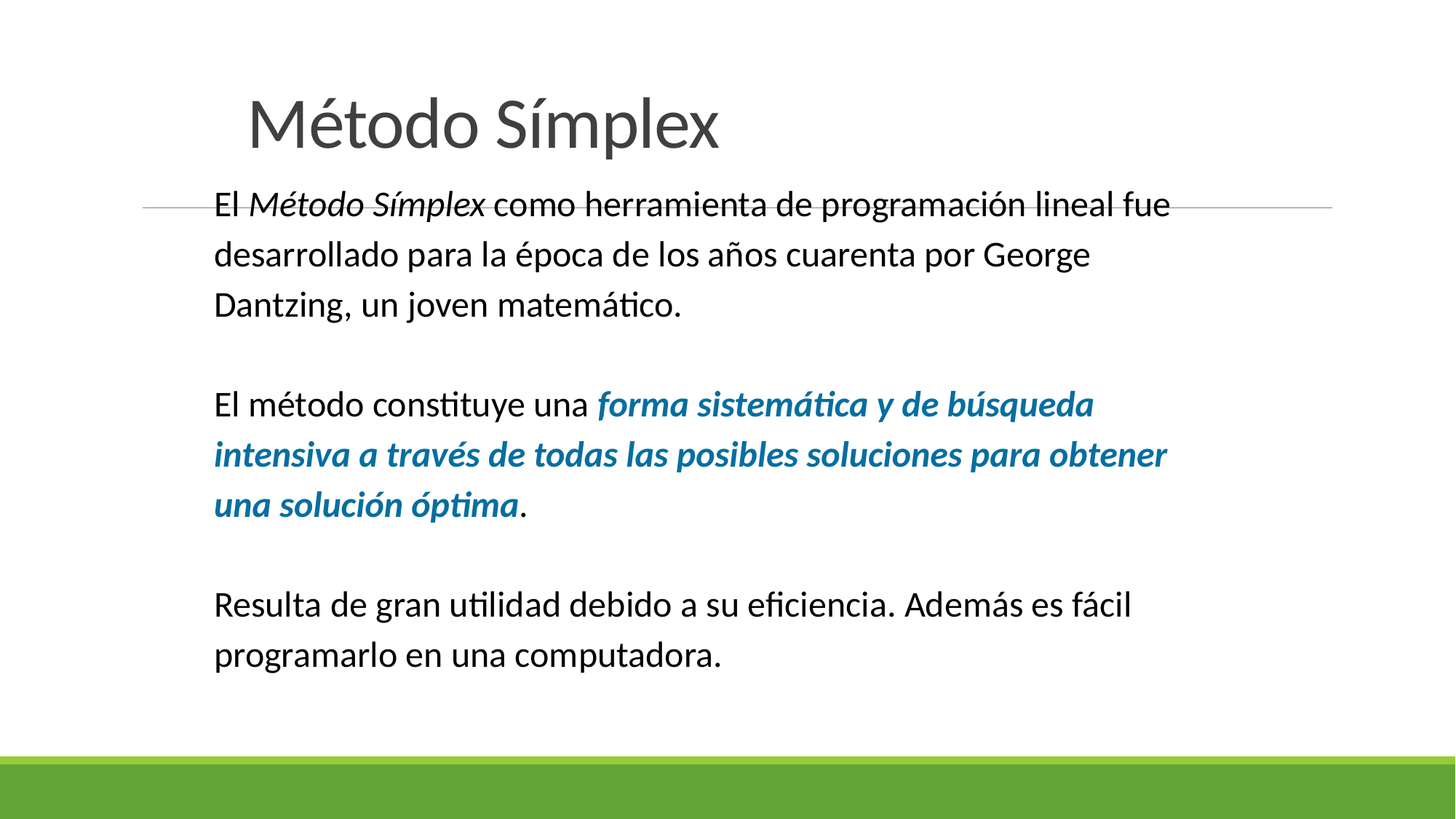

# Método Símplex
El Método Símplex como herramienta de programación lineal fue desarrollado para la época de los años cuarenta por George Dantzing, un joven matemático.

El método constituye una forma sistemática y de búsqueda intensiva a través de todas las posibles soluciones para obtener una solución óptima.

Resulta de gran utilidad debido a su eficiencia. Además es fácil programarlo en una computadora.